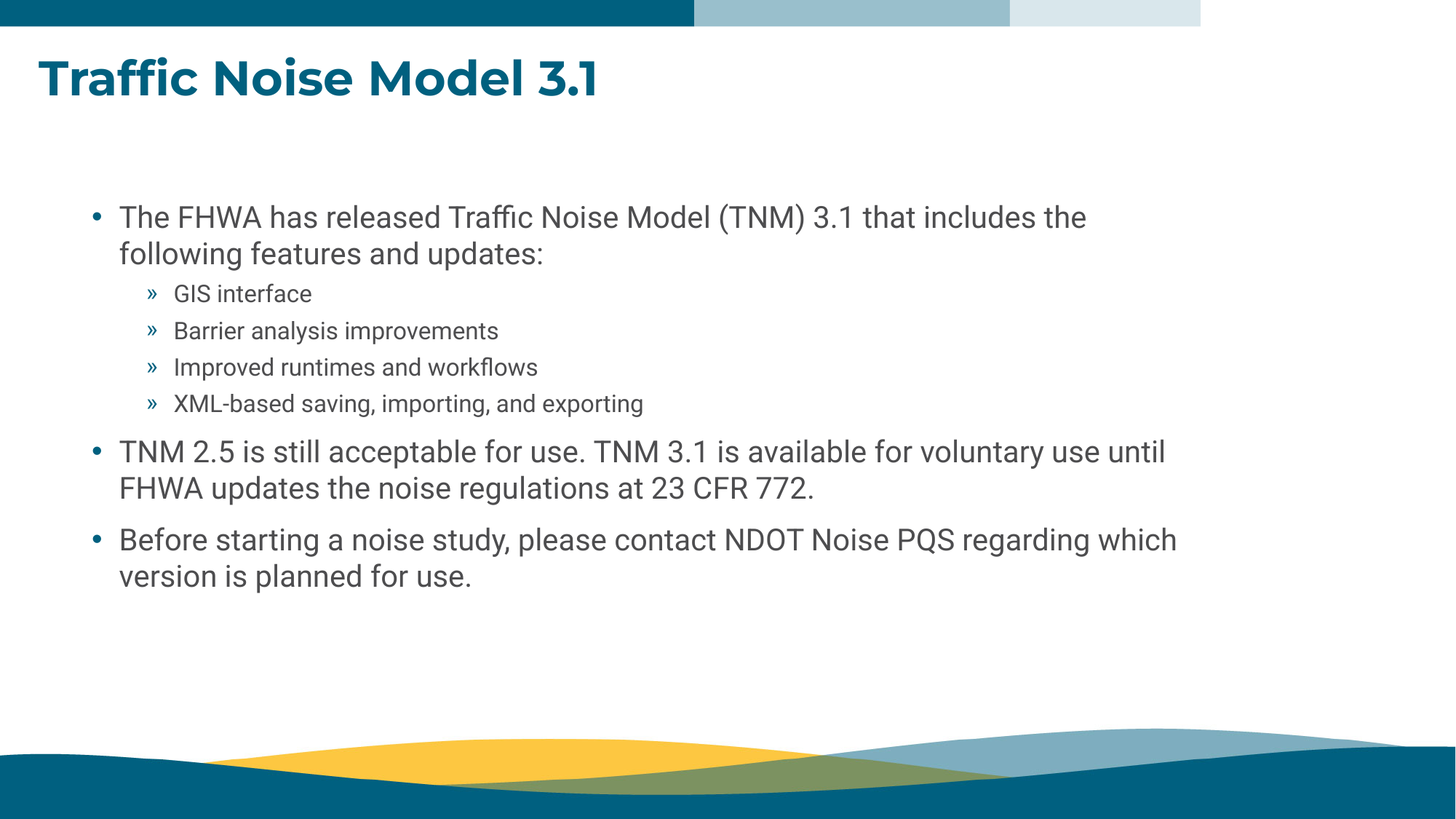

# Traffic Noise Model 3.1
The FHWA has released Traffic Noise Model (TNM) 3.1 that includes the following features and updates:
GIS interface
Barrier analysis improvements
Improved runtimes and workflows
XML-based saving, importing, and exporting
TNM 2.5 is still acceptable for use. TNM 3.1 is available for voluntary use until FHWA updates the noise regulations at 23 CFR 772.
Before starting a noise study, please contact NDOT Noise PQS regarding which version is planned for use.